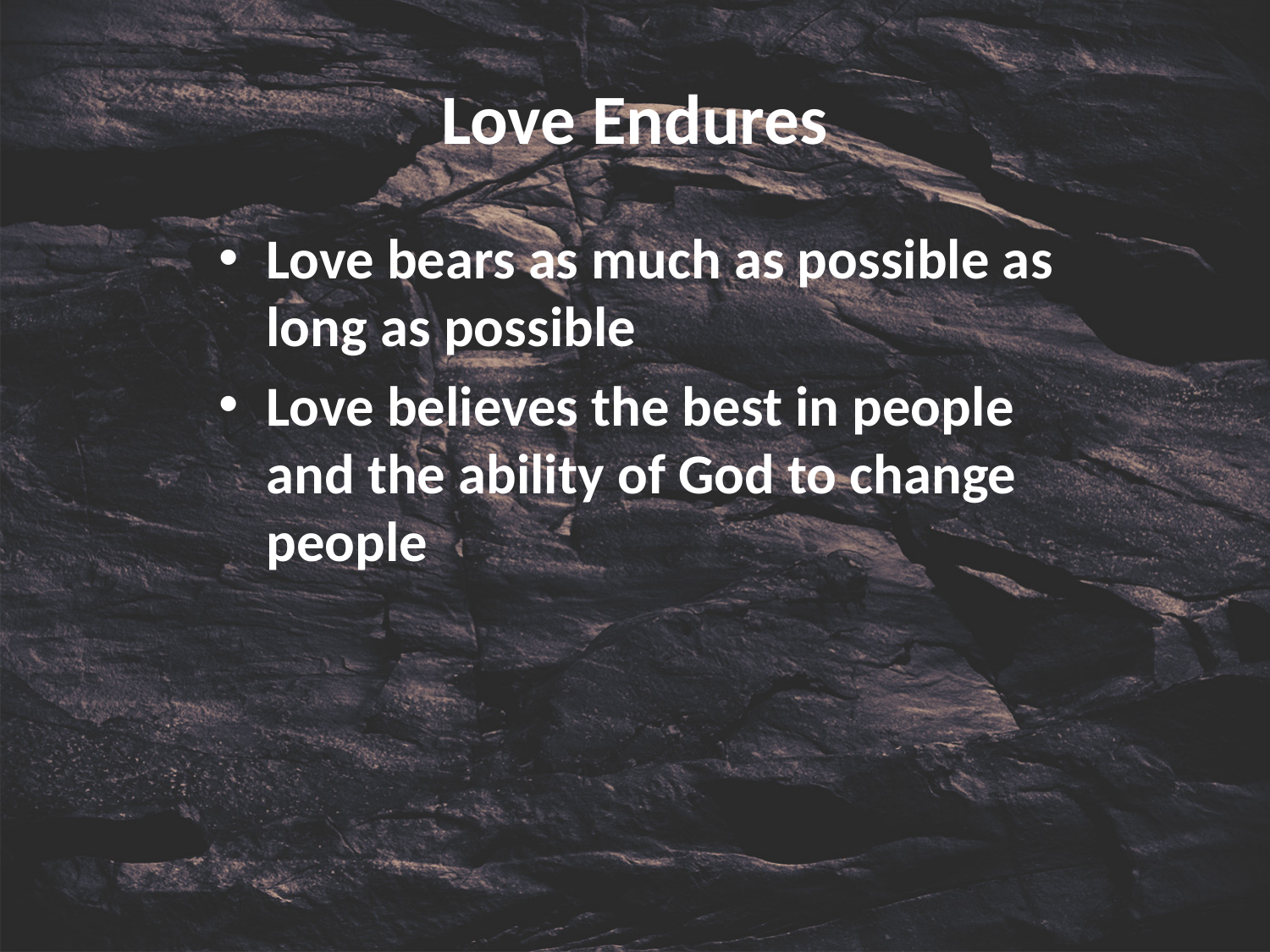

# Love Endures
Love bears as much as possible as long as possible
Love believes the best in people and the ability of God to change people